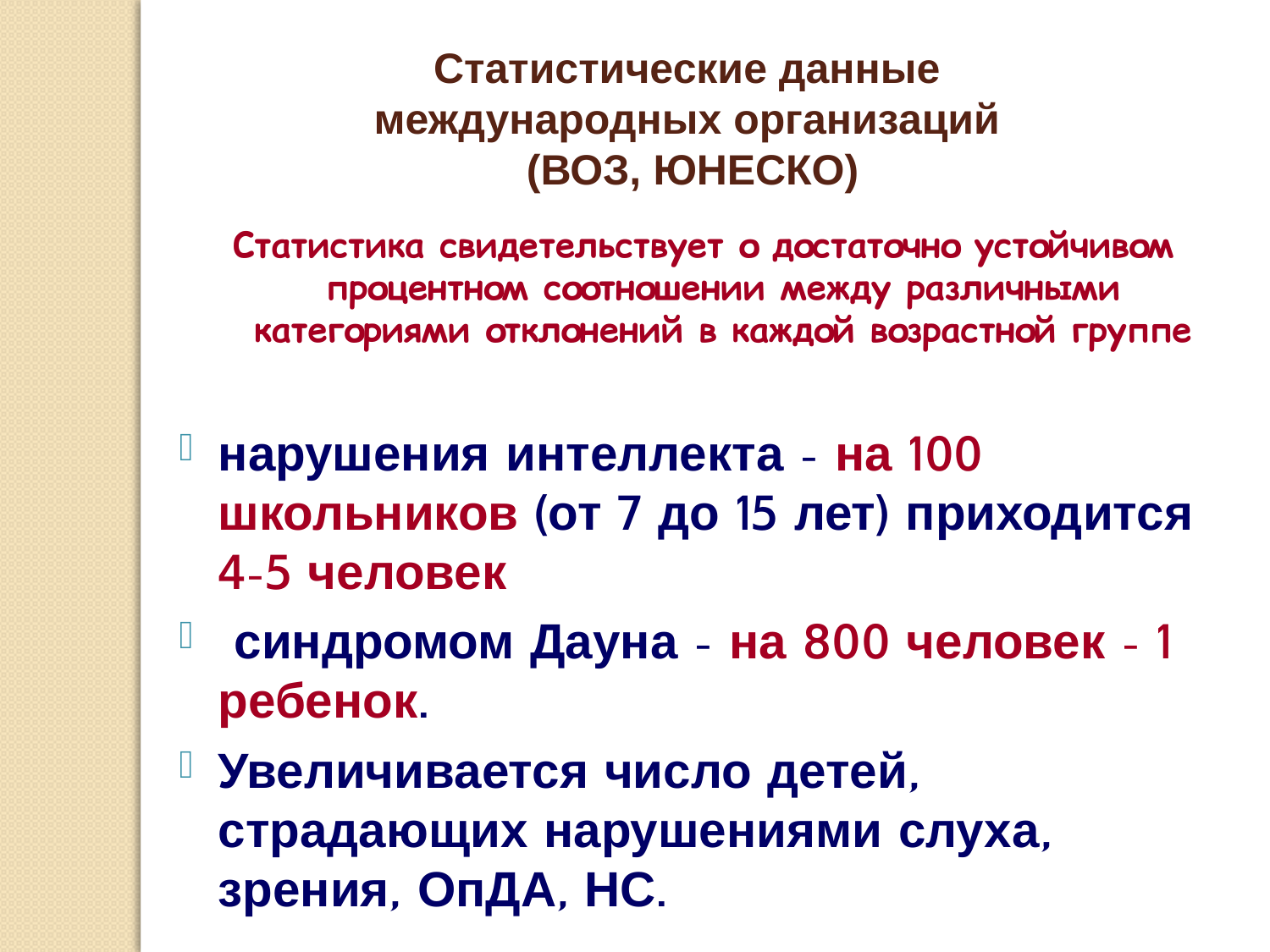

Статистические данные
международных организаций
(ВОЗ, ЮНЕСКО)
Статистика свидетельствует о достаточно устойчивом процентном соотношении между различными категориями отклонений в каждой возрастной группе

нарушения интеллекта - на 100 школьников (от 7 до 15 лет) приходится 4-5 человек
 синдромом Дауна - на 800 человек - 1 ребенок.
Увеличивается число детей, страдающих нарушениями слуха, зрения, ОпДА, НС.